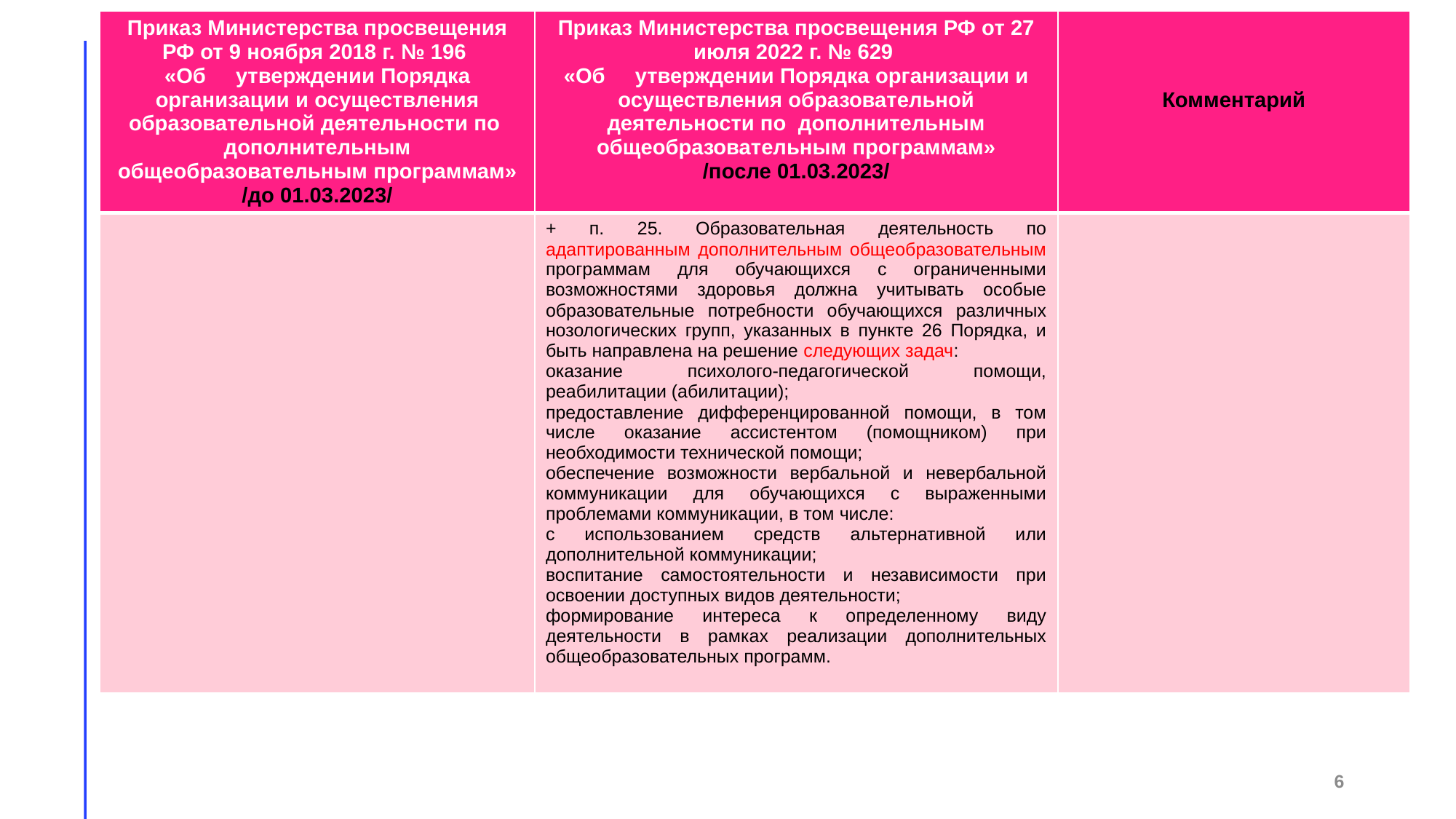

| Приказ Министерства просвещения РФ от 9 ноября 2018 г. № 196 «Об утверждении Порядка организации и осуществления образовательной деятельности по дополнительным общеобразовательным программам» /до 01.03.2023/ | Приказ Министерства просвещения РФ от 27 июля 2022 г. № 629 «Об утверждении Порядка организации и осуществления образовательной деятельности по дополнительным общеобразовательным программам» /после 01.03.2023/ | Комментарий |
| --- | --- | --- |
|  | + п. 25. Образовательная деятельность по адаптированным дополнительным общеобразовательным программам для обучающихся с ограниченными возможностями здоровья должна учитывать особые образовательные потребности обучающихся различных нозологических групп, указанных в пункте 26 Порядка, и быть направлена на решение следующих задач: оказание психолого-педагогической помощи, реабилитации (абилитации); предоставление дифференцированной помощи, в том числе оказание ассистентом (помощником) при необходимости технической помощи; обеспечение возможности вербальной и невербальной коммуникации для обучающихся с выраженными проблемами коммуникации, в том числе: с использованием средств альтернативной или дополнительной коммуникации; воспитание самостоятельности и независимости при освоении доступных видов деятельности; формирование интереса к определенному виду деятельности в рамках реализации дополнительных общеобразовательных программ. |  |
6